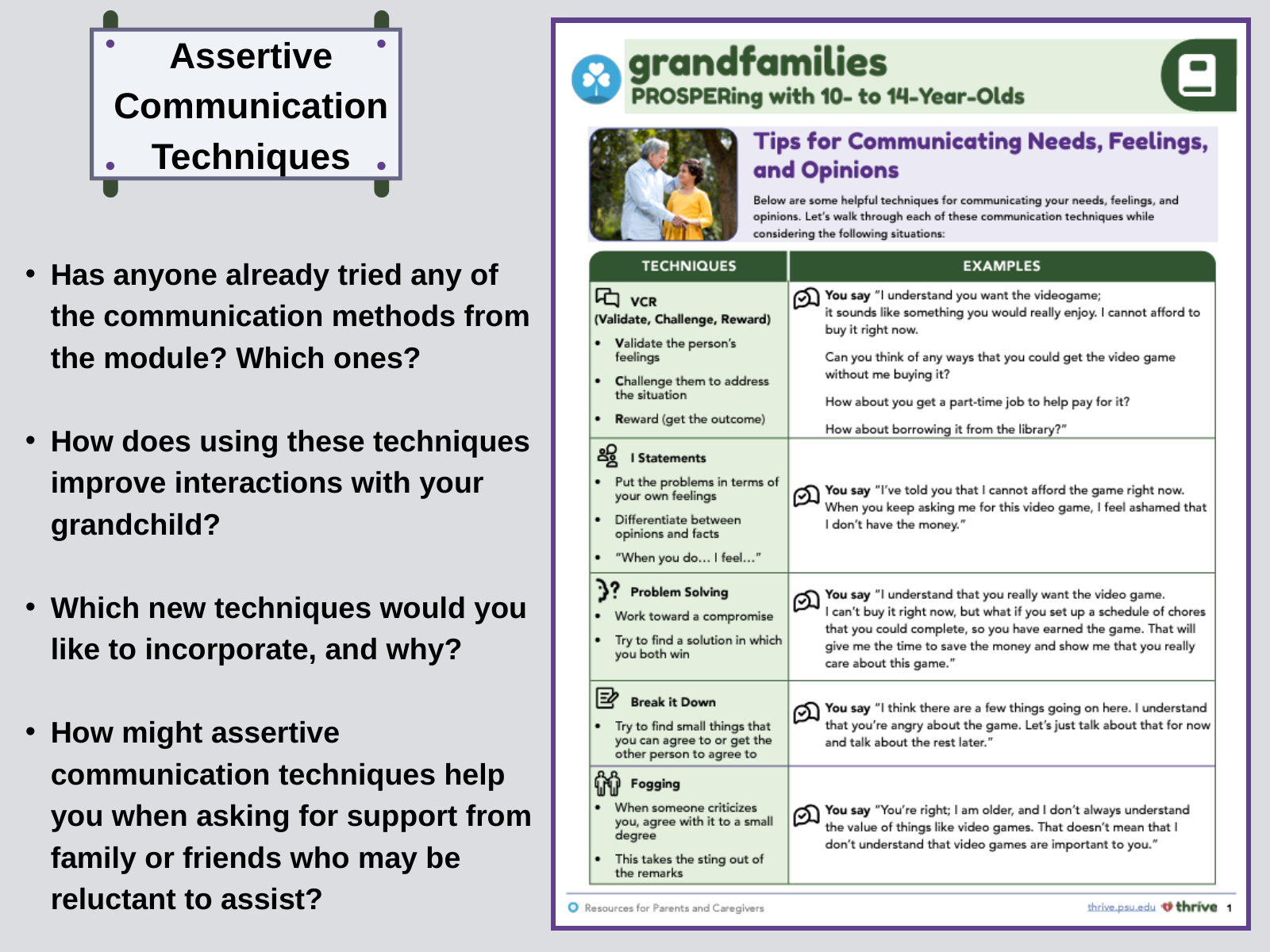

Assertive Communication Techniques
Has anyone already tried any of the communication methods from the module? Which ones?

How does using these techniques improve interactions with your grandchild?

Which new techniques would you like to incorporate, and why?

How might assertive communication techniques help you when asking for support from family or friends who may be reluctant to assist?